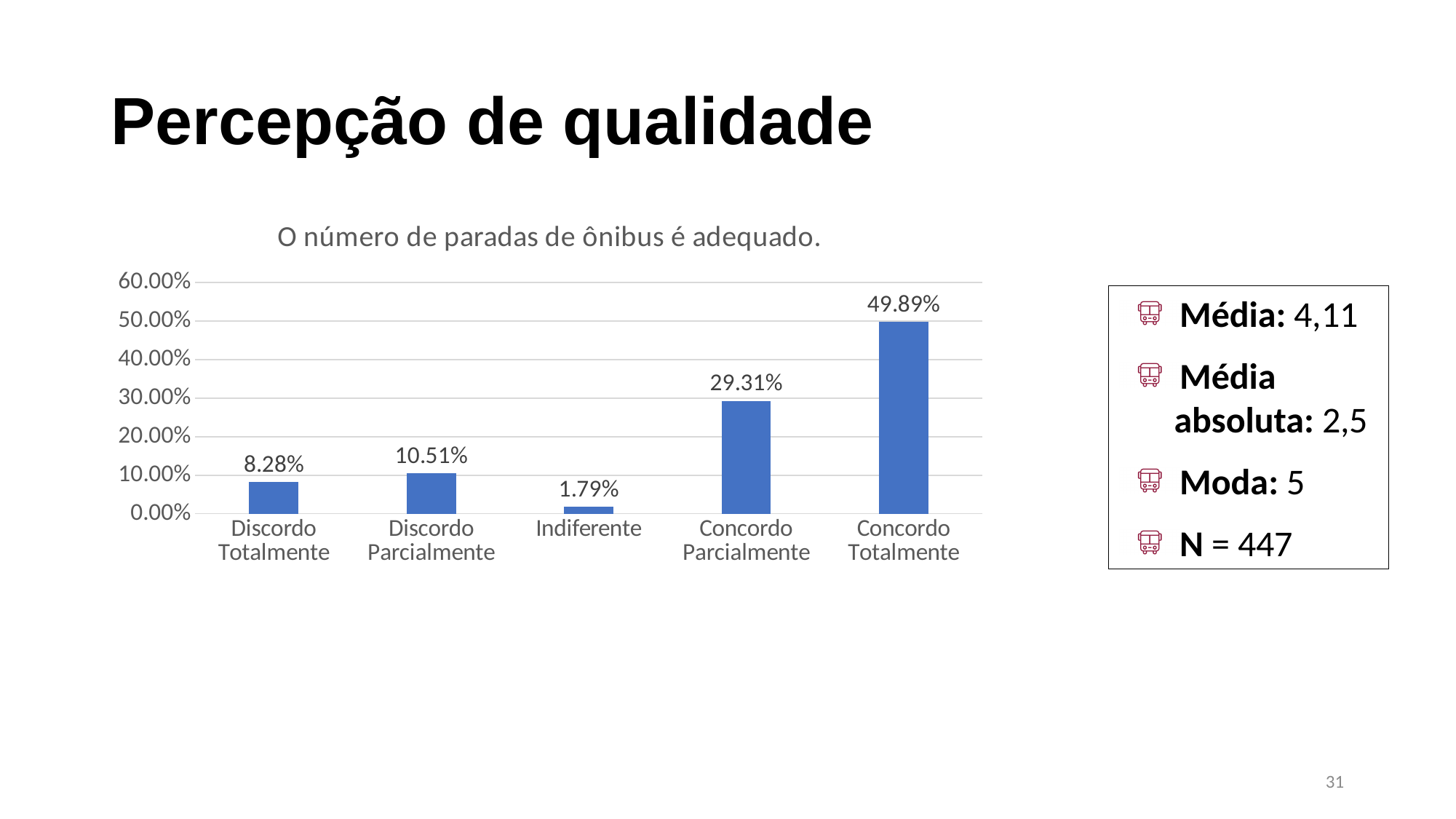

# Percepção de qualidade

### Chart: O número de paradas de ônibus é adequado.

| Category |  |
|---|---|
| Discordo Totalmente | 0.08277404921700224 |
| Discordo Parcialmente | 0.10514541387024609 |
| Indiferente | 0.017897091722595078 |
| Concordo Parcialmente | 0.2930648769574944 |
| Concordo Totalmente | 0.4988814317673378 |
Média: 4,11
Média absoluta: 2,5
Moda: 5
N = 447
31